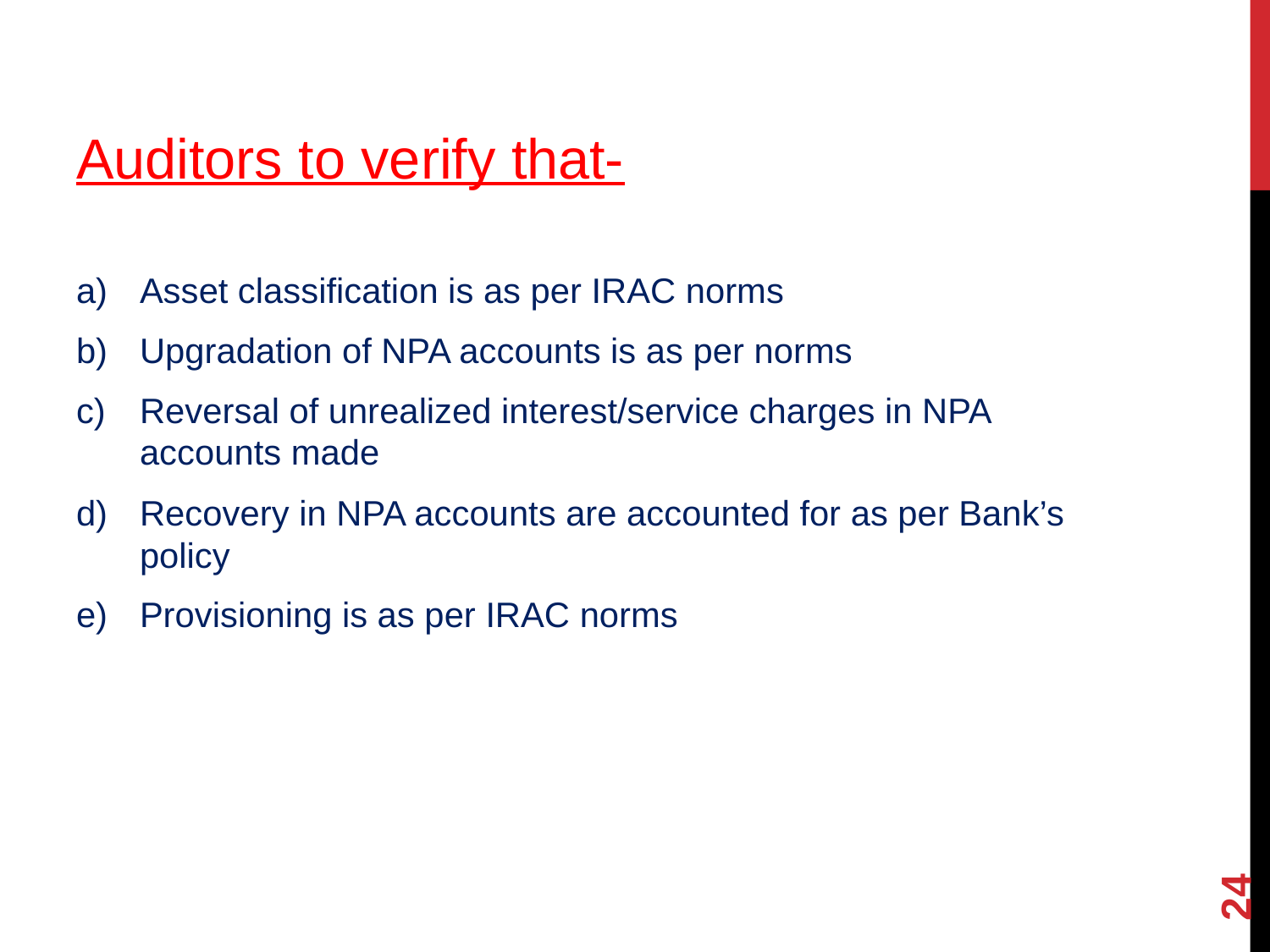

Auditors to verify that-

Asset classification is as per IRAC norms
Upgradation of NPA accounts is as per norms
Reversal of unrealized interest/service charges in NPA accounts made
Recovery in NPA accounts are accounted for as per Bank’s policy
Provisioning is as per IRAC norms
24